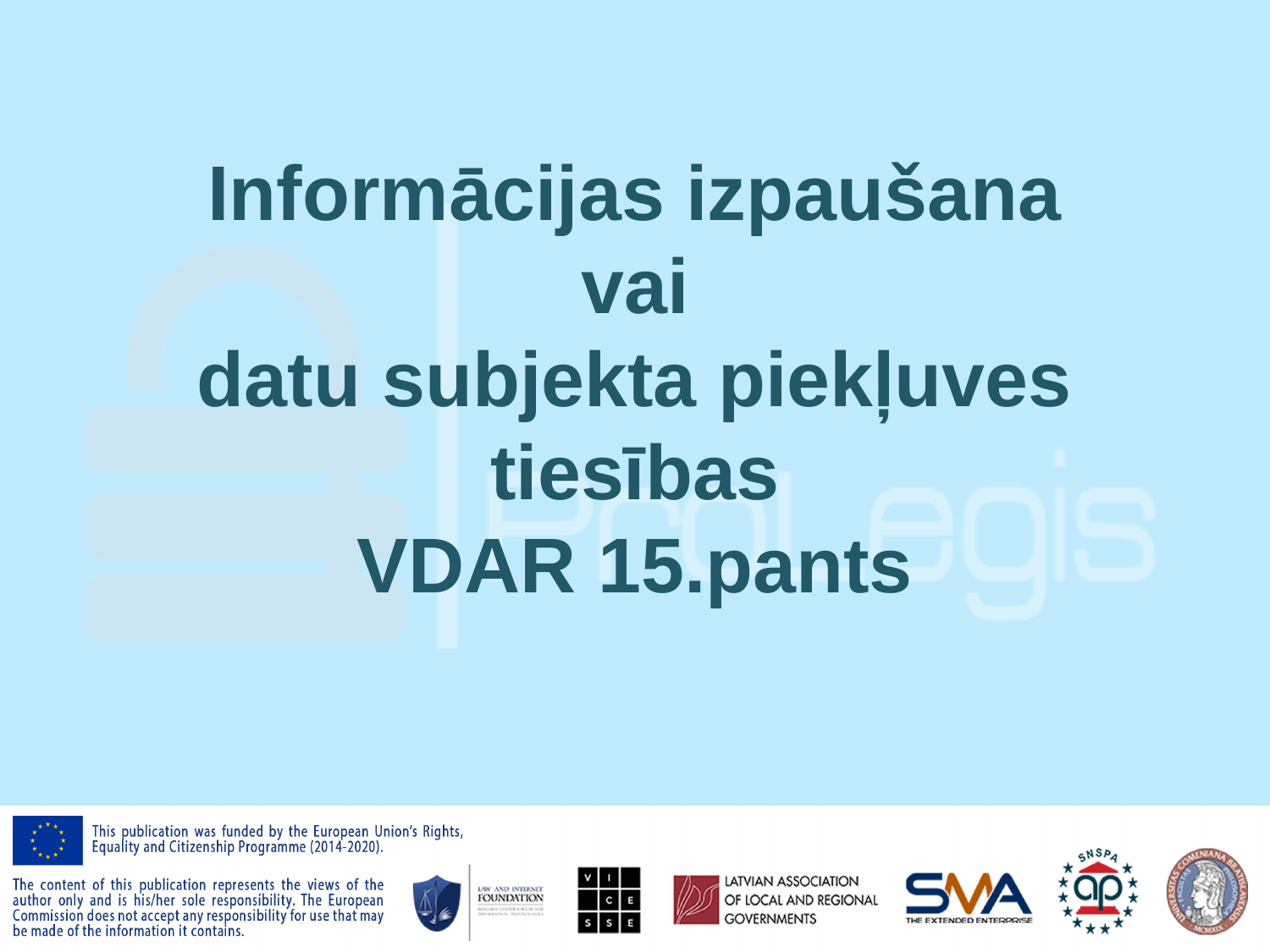

# Informācijas izpaušana vai datu subjekta piekļuves tiesības VDAR 15.pants